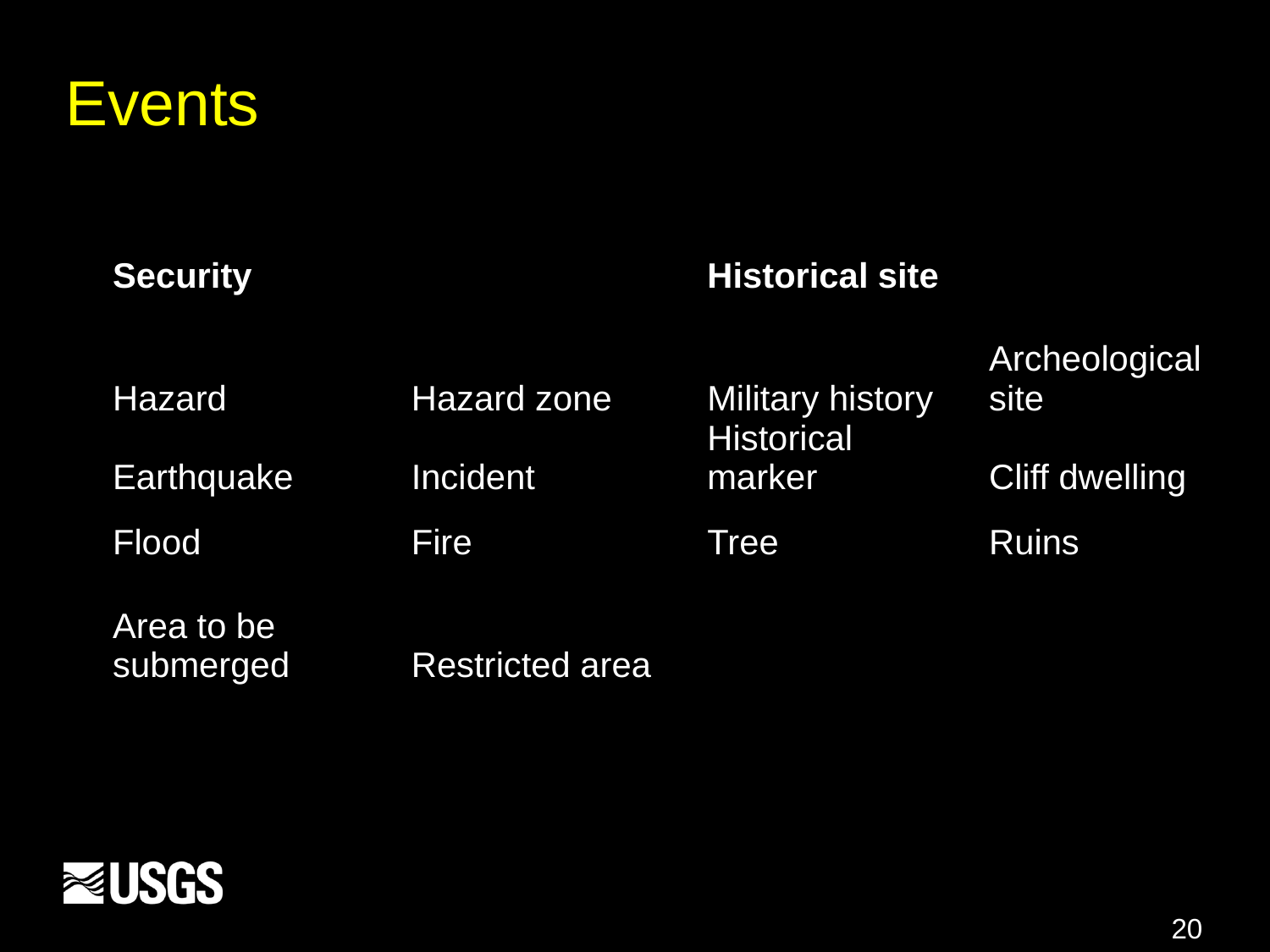

# Events
| Security |  | Historical site |  |
| --- | --- | --- | --- |
| Hazard | Hazard zone | Military history | Archeological site |
| Earthquake | Incident | Historical marker | Cliff dwelling |
| Flood | Fire | Tree | Ruins |
| Area to be submerged | Restricted area |  |  |